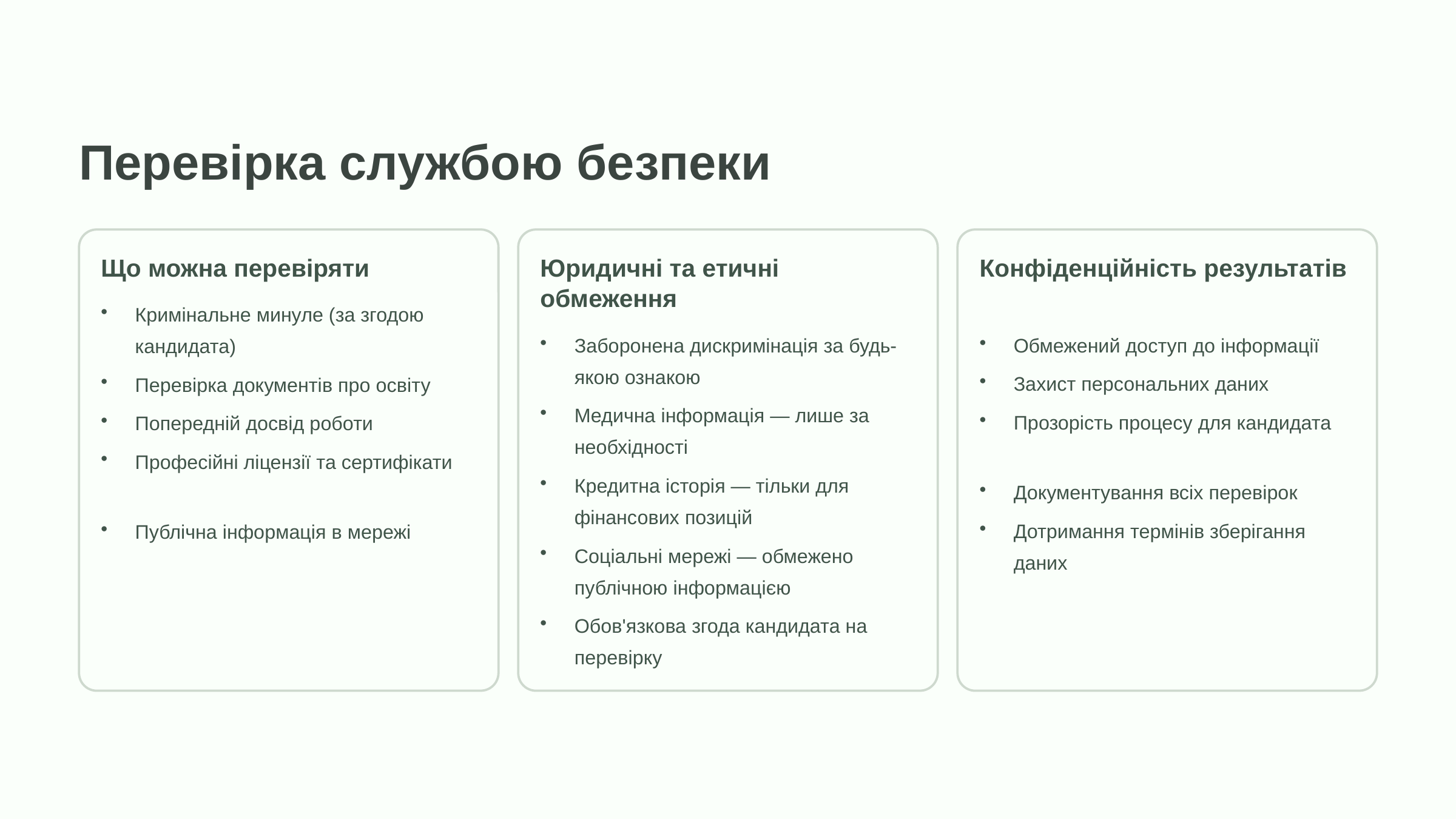

Перевірка службою безпеки

Що можна перевіряти
Юридичні та етичні обмеження
Конфіденційність результатів
Кримінальне минуле (за згодою кандидата)
Заборонена дискримінація за будь-якою ознакою
Обмежений доступ до інформації
Захист персональних даних
Перевірка документів про освіту
Медична інформація — лише за необхідності
Прозорість процесу для кандидата
Попередній досвід роботи
Професійні ліцензії та сертифікати
Кредитна історія — тільки для фінансових позицій
Документування всіх перевірок
Дотримання термінів зберігання даних
Публічна інформація в мережі
Соціальні мережі — обмежено публічною інформацією
Обов'язкова згода кандидата на перевірку